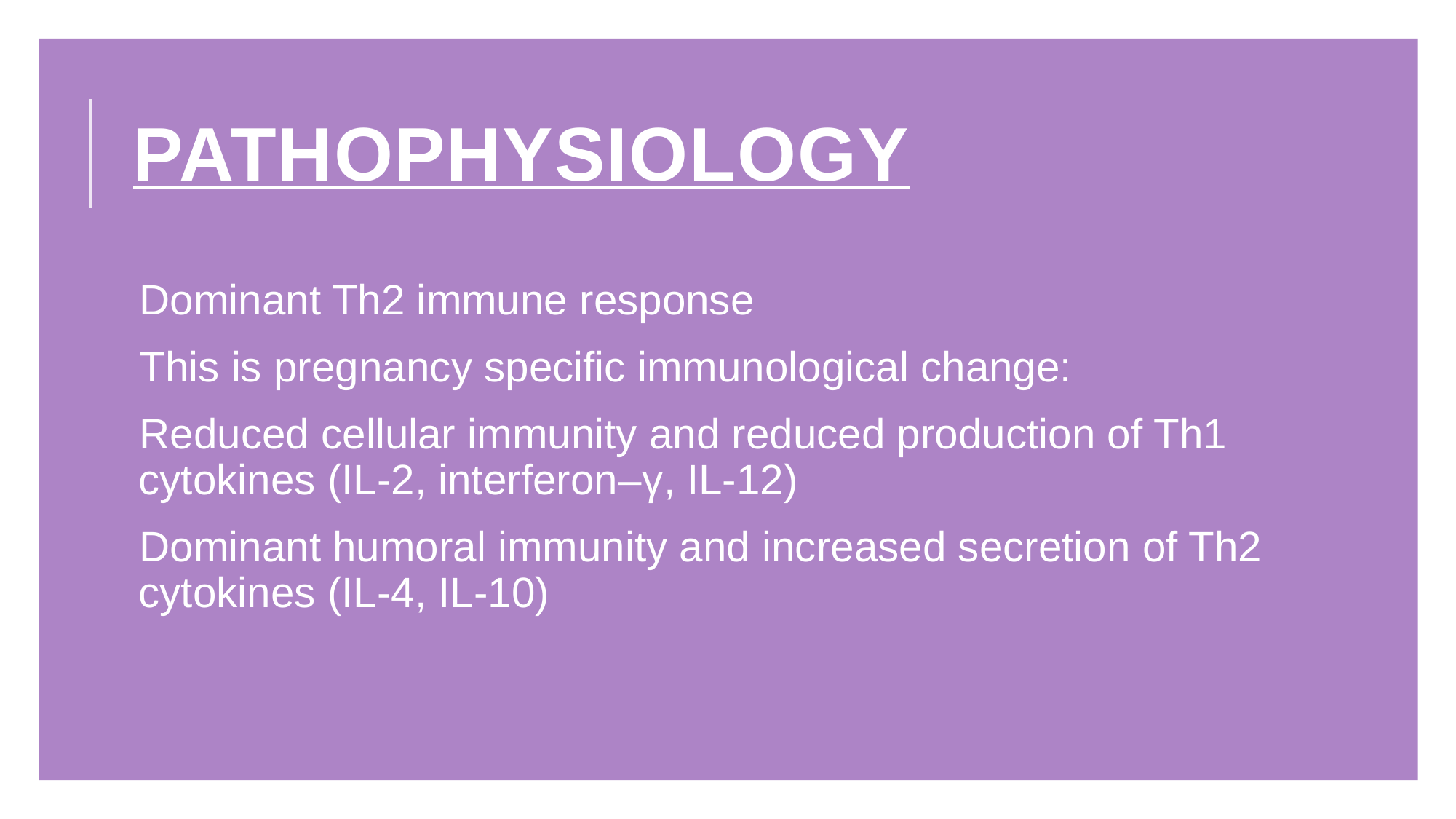

# PATHOPHYSIOLOGY
Dominant Th2 immune response
This is pregnancy specific immunological change:
Reduced cellular immunity and reduced production of Th1 cytokines (IL-2, interferon–γ, IL-12)
Dominant humoral immunity and increased secretion of Th2 cytokines (IL-4, IL-10)